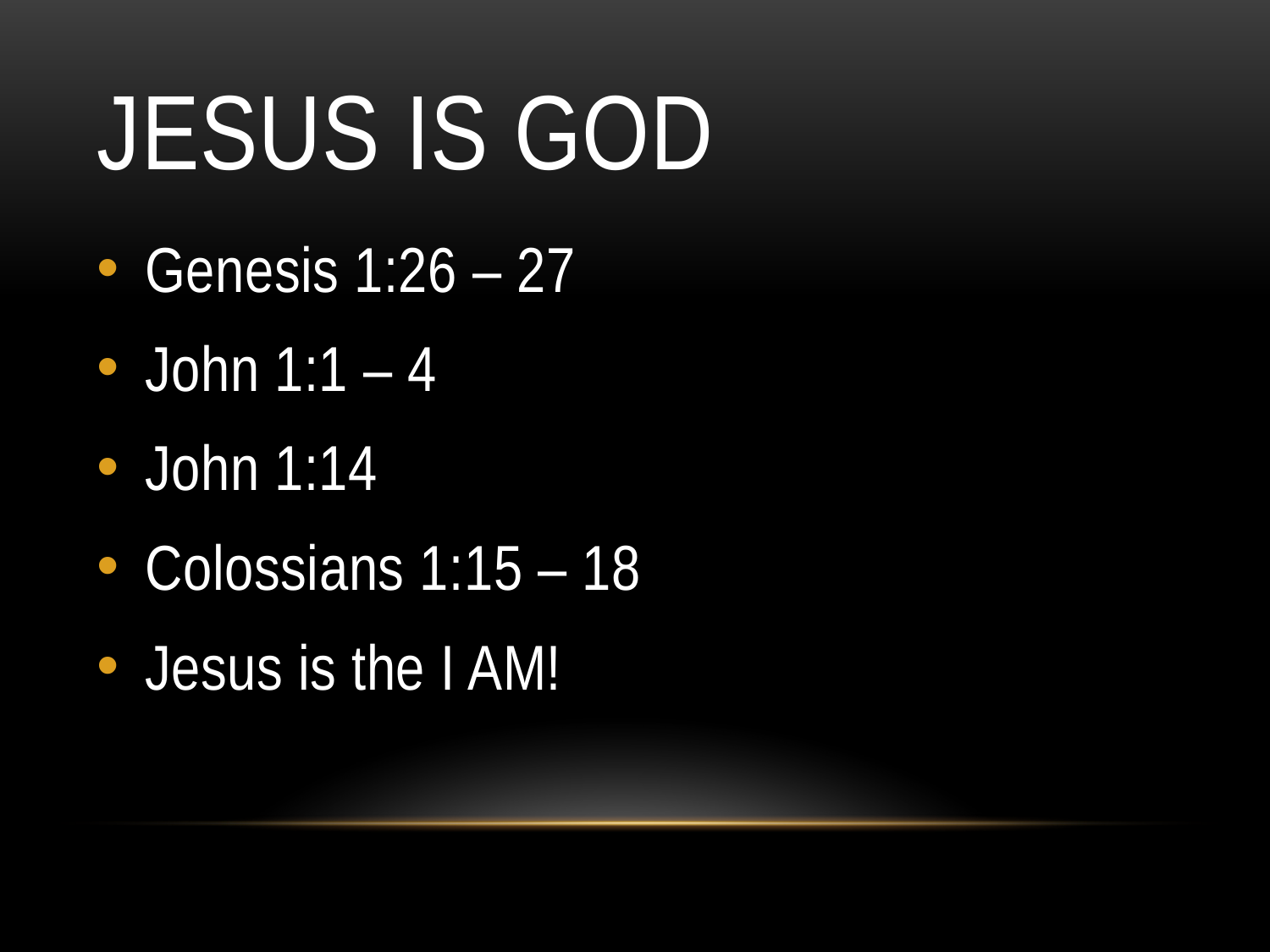

# Jesus is God
Genesis 1:26 – 27
John 1:1 – 4
John 1:14
Colossians 1:15 – 18
Jesus is the I AM!